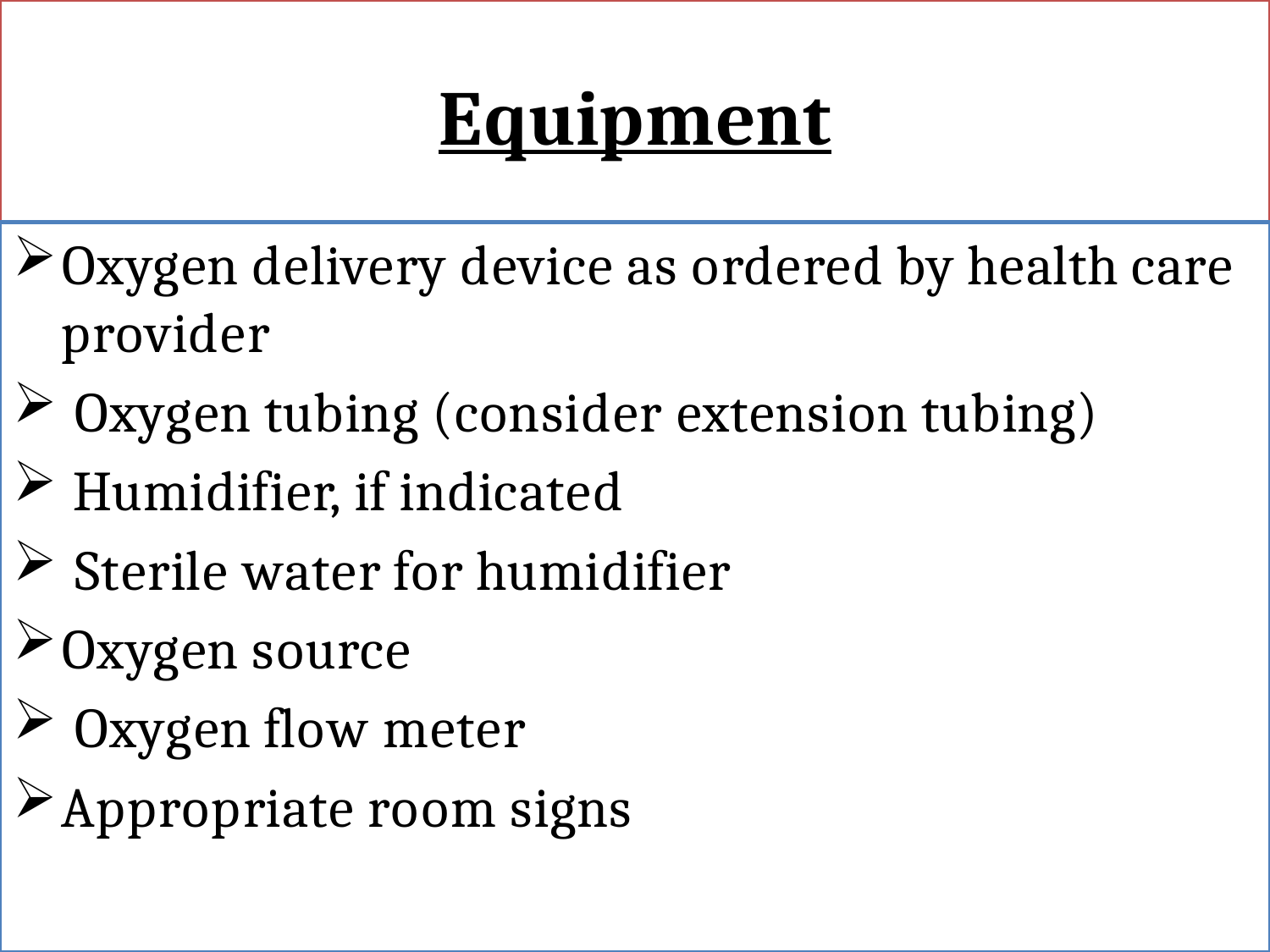

# Equipment
Oxygen delivery device as ordered by health care provider
 Oxygen tubing (consider extension tubing)
 Humidifier, if indicated
 Sterile water for humidifier
Oxygen source
 Oxygen flow meter
Appropriate room signs